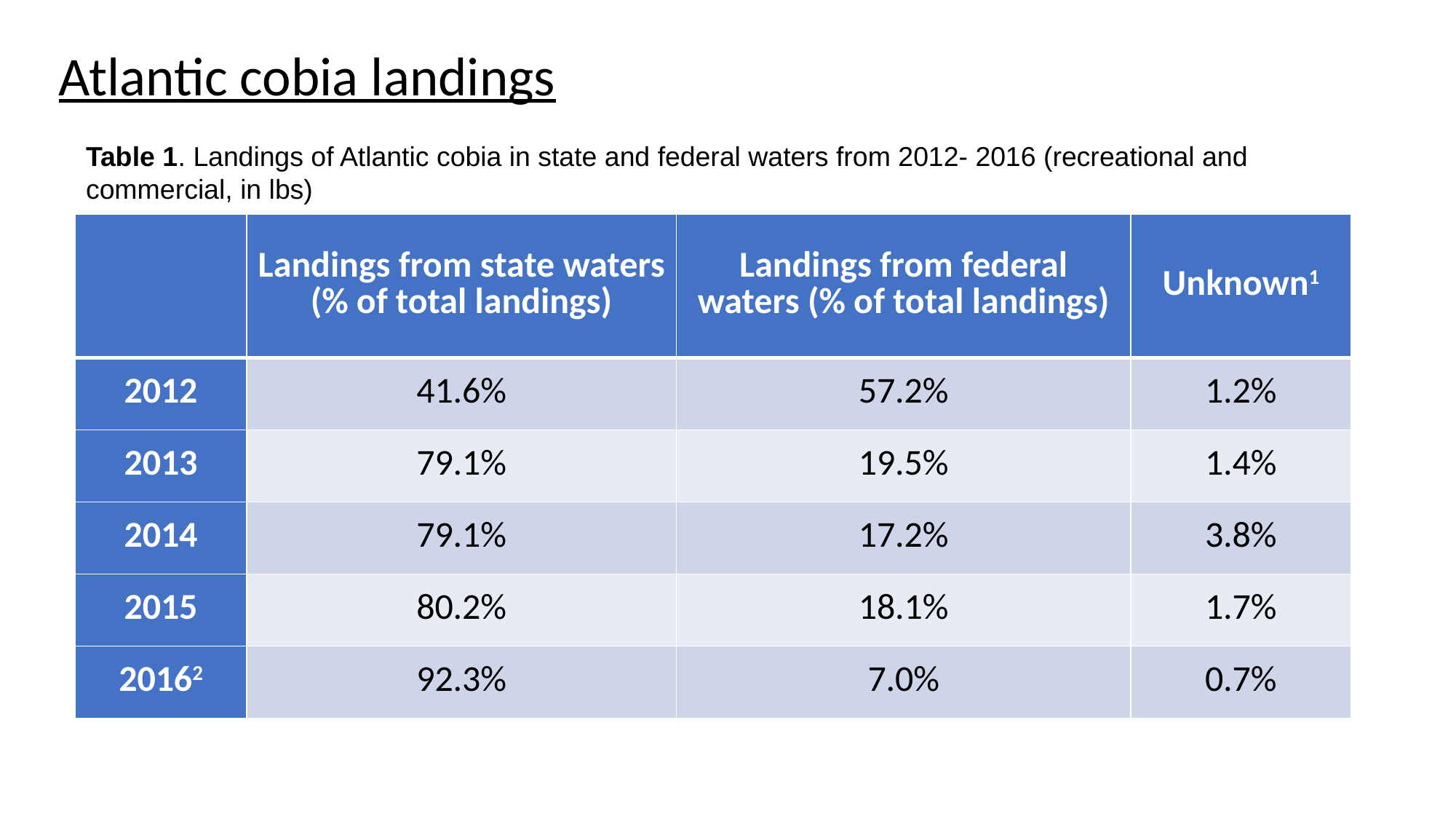

# Atlantic cobia landings
Table 1. Landings of Atlantic cobia in state and federal waters from 2012- 2016 (recreational and commercial, in lbs)
|  | Landings from state waters (% of total landings) | Landings from federal waters (% of total landings) | Unknown1 |
| --- | --- | --- | --- |
| 2012 | 41.6% | 57.2% | 1.2% |
| 2013 | 79.1% | 19.5% | 1.4% |
| 2014 | 79.1% | 17.2% | 3.8% |
| 2015 | 80.2% | 18.1% | 1.7% |
| 20162 | 92.3% | 7.0% | 0.7% |